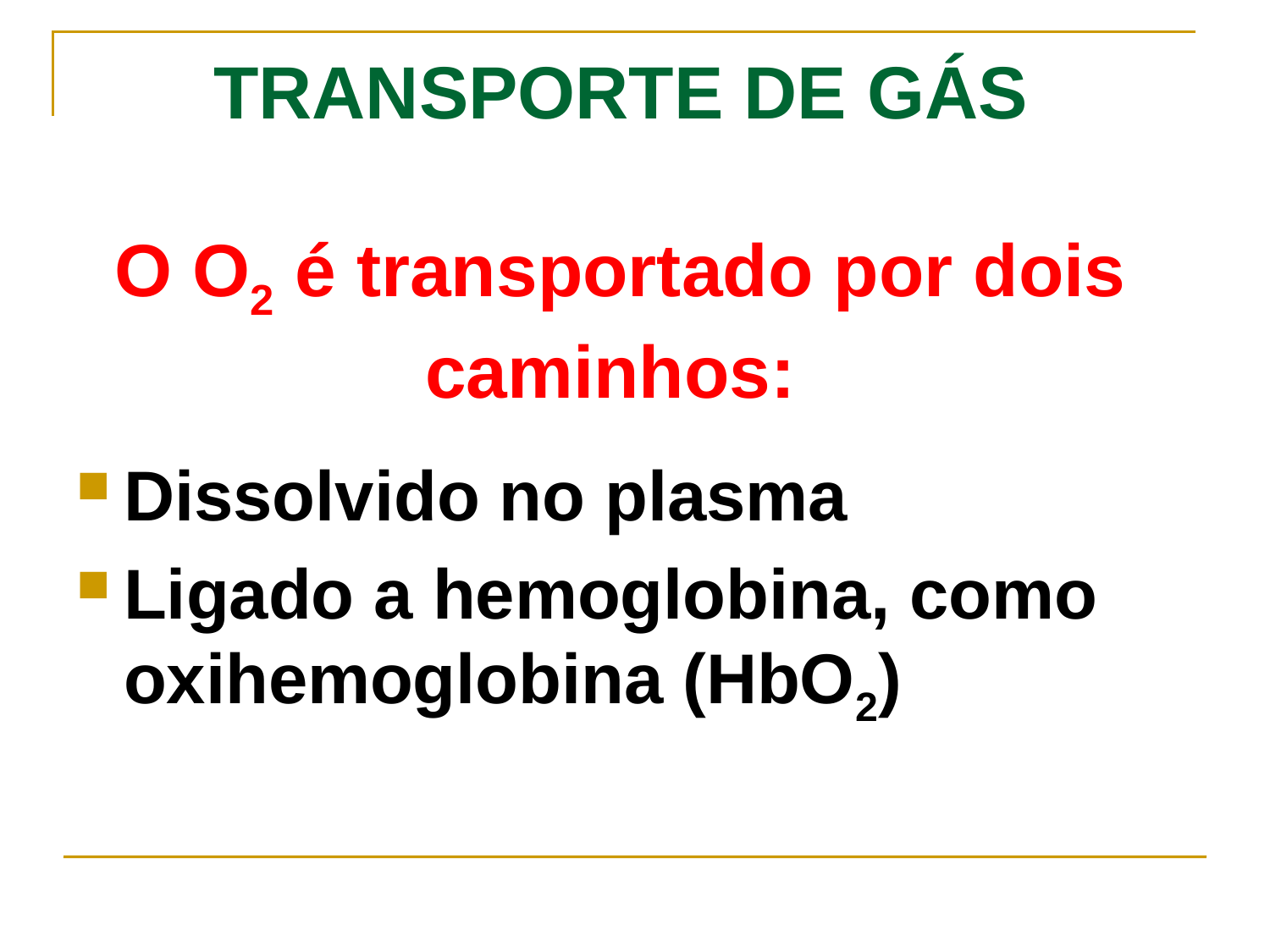

# TRANSPORTE DE GÁS O O2 é transportado por dois caminhos:

Dissolvido no plasma
Ligado a hemoglobina, como oxihemoglobina (HbO2)